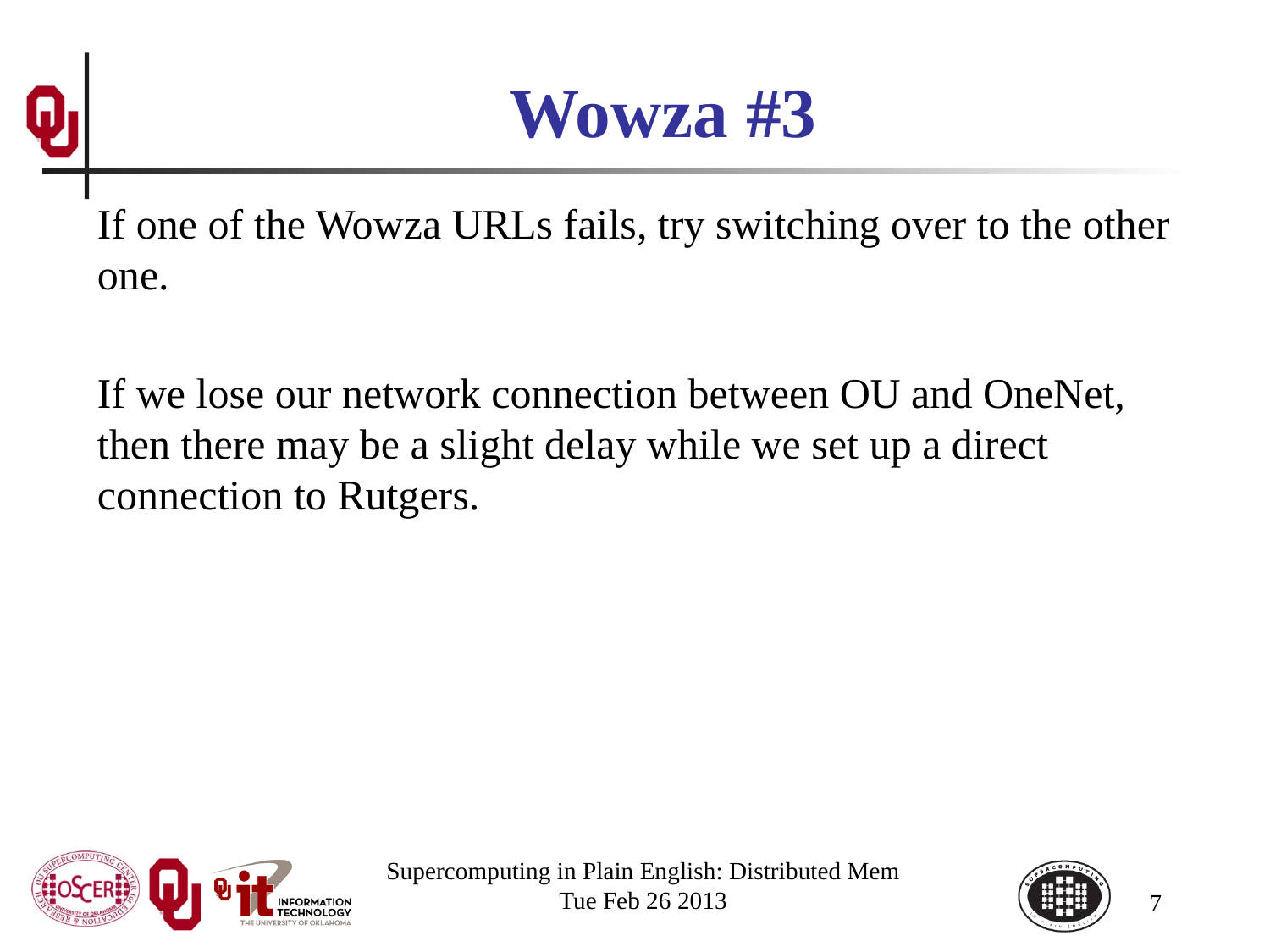

# Wowza #3
If one of the Wowza URLs fails, try switching over to the other one.

If we lose our network connection between OU and OneNet, then there may be a slight delay while we set up a direct connection to Rutgers.
Supercomputing in Plain English: Distributed Mem
Tue Feb 26 2013
7